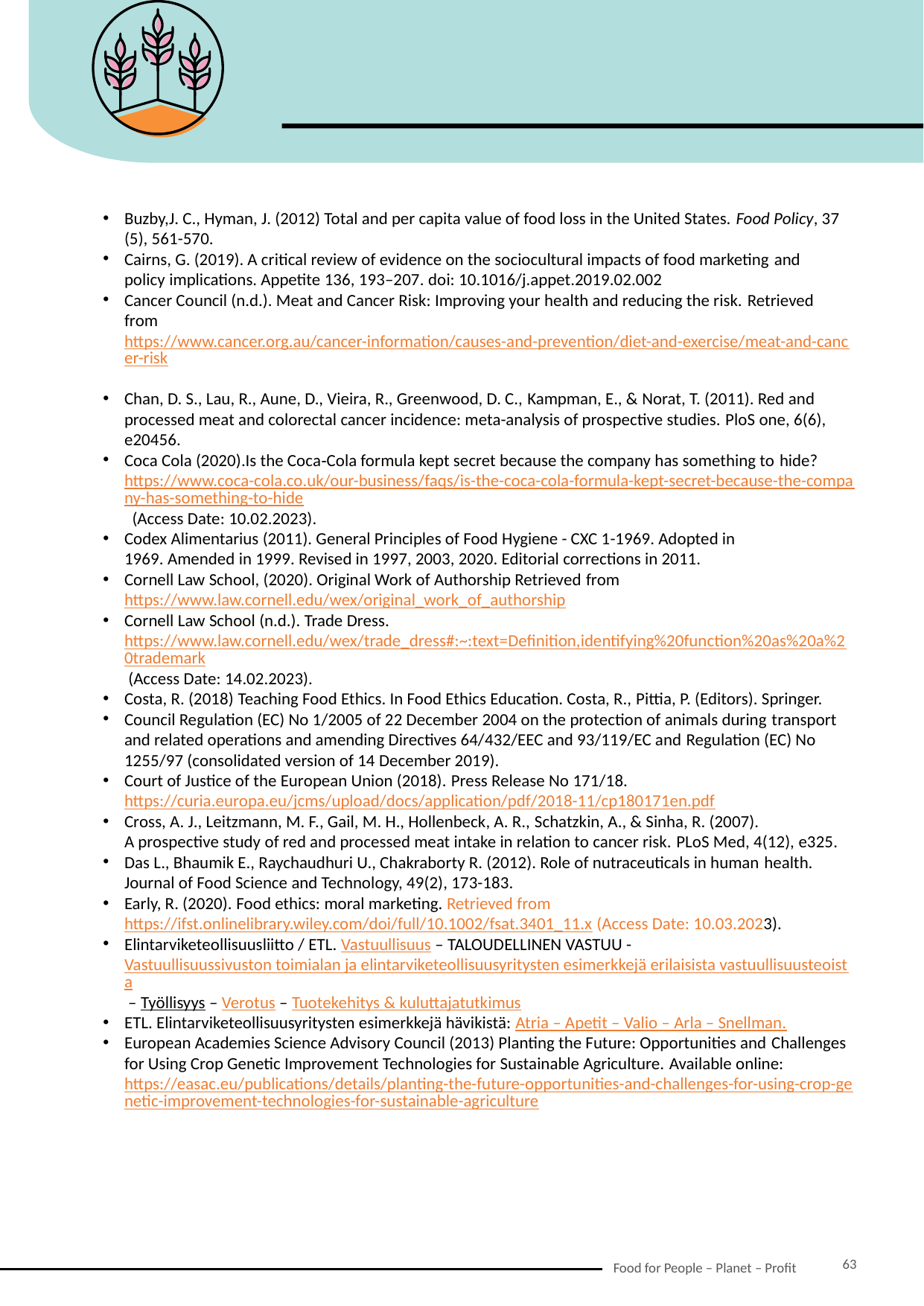

​Buzby,J. C., Hyman, J. (2012) Total and per capita value of food loss in the United States. Food Policy, 37 (5), 561-570. ​
Cairns, G. (2019). A critical review of evidence on the sociocultural impacts of food marketing and policy implications. Appetite 136, 193–207. doi: 10.1016/j.appet.2019.02.002  ​
Cancer Council (n.d.). Meat and Cancer Risk: Improving your health and reducing the risk. Retrieved from https://www.cancer.org.au/cancer-information/causes-and-prevention/diet-and-exercise/meat-and-cancer-risk  ​
Chan, D. S., Lau, R., Aune, D., Vieira, R., Greenwood, D. C., Kampman, E., & Norat, T. (2011). Red and processed meat and colorectal cancer incidence: meta-analysis of prospective studies. PloS one, 6(6), e20456.
Coca Cola (2020).Is the Coca‑Cola formula kept secret because the company has something to hide? https://www.coca-cola.co.uk/our-business/faqs/is-the-coca-cola-formula-kept-secret-because-the-company-has-something-to-hide  (Access Date: 10.02.2023).​
Codex Alimentarius (2011). General Principles of Food Hygiene - CXC 1-1969. Adopted in 1969. Amended in 1999. Revised in 1997, 2003, 2020. Editorial corrections in 2011.​
Cornell Law School, (2020). Original Work of Authorship Retrieved from https://www.law.cornell.edu/wex/original_work_of_authorship​
Cornell Law School (n.d.). Trade Dress. https://www.law.cornell.edu/wex/trade_dress#:~:text=Definition,identifying%20function%20as%20a%20trademark (Access Date: 14.02.2023).​
Costa, R. (2018) Teaching Food Ethics. In Food Ethics Education. Costa, R., Pittia, P. (Editors). Springer. ​
Council Regulation (EC) No 1/2005 of 22 December 2004 on the protection of animals during transport and related operations and amending Directives 64/432/EEC and 93/119/EC and Regulation (EC) No 1255/97 (consolidated version of 14 December 2019).​
Court of Justice of the European Union (2018). Press Release No 171/18. https://curia.europa.eu/jcms/upload/docs/application/pdf/2018-11/cp180171en.pdf ​
Cross, A. J., Leitzmann, M. F., Gail, M. H., Hollenbeck, A. R., Schatzkin, A., & Sinha, R. (2007). A prospective study of red and processed meat intake in relation to cancer risk. PLoS Med, 4(12), e325. ​
Das L., Bhaumik E., Raychaudhuri U., Chakraborty R. (2012). Role of nutraceuticals in human health. Journal of Food Science and Technology, 49(2), 173-183.​
Early, R. (2020). Food ethics: moral marketing. Retrieved from https://ifst.onlinelibrary.wiley.com/doi/full/10.1002/fsat.3401_11.x (Access Date: 10.03.2023).​
Elintarviketeollisuusliitto / ETL. Vastuullisuus – TALOUDELLINEN VASTUU - Vastuullisuussivuston toimialan ja elintarviketeollisuusyritysten esimerkkejä erilaisista vastuullisuusteoista – Työllisyys – Verotus – Tuotekehitys & kuluttajatutkimus
ETL. Elintarviketeollisuusyritysten esimerkkejä hävikistä: Atria – Apetit – Valio – Arla – Snellman.
European Academies Science Advisory Council (2013) Planting the Future: Opportunities and Challenges for Using Crop Genetic Improvement Technologies for Sustainable Agriculture. Available online: https://easac.eu/publications/details/planting-the-future-opportunities-and-challenges-for-using-crop-genetic-improvement-technologies-for-sustainable-agriculture
63